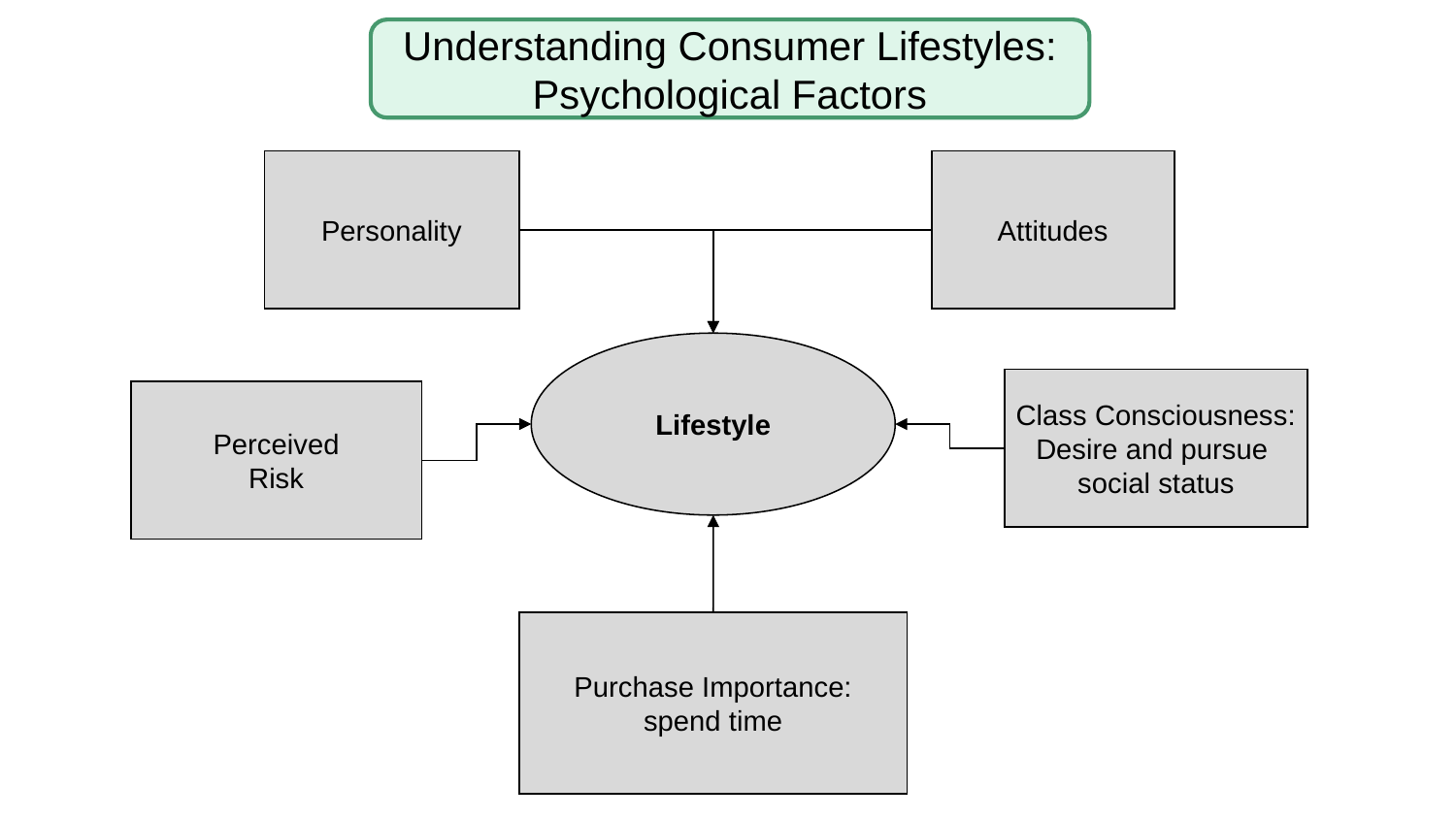

Understanding Consumer Lifestyles: Psychological Factors
Personality
Attitudes
Lifestyle
Class Consciousness:
Desire and pursue
social status
Perceived
Risk
Purchase Importance:
spend time